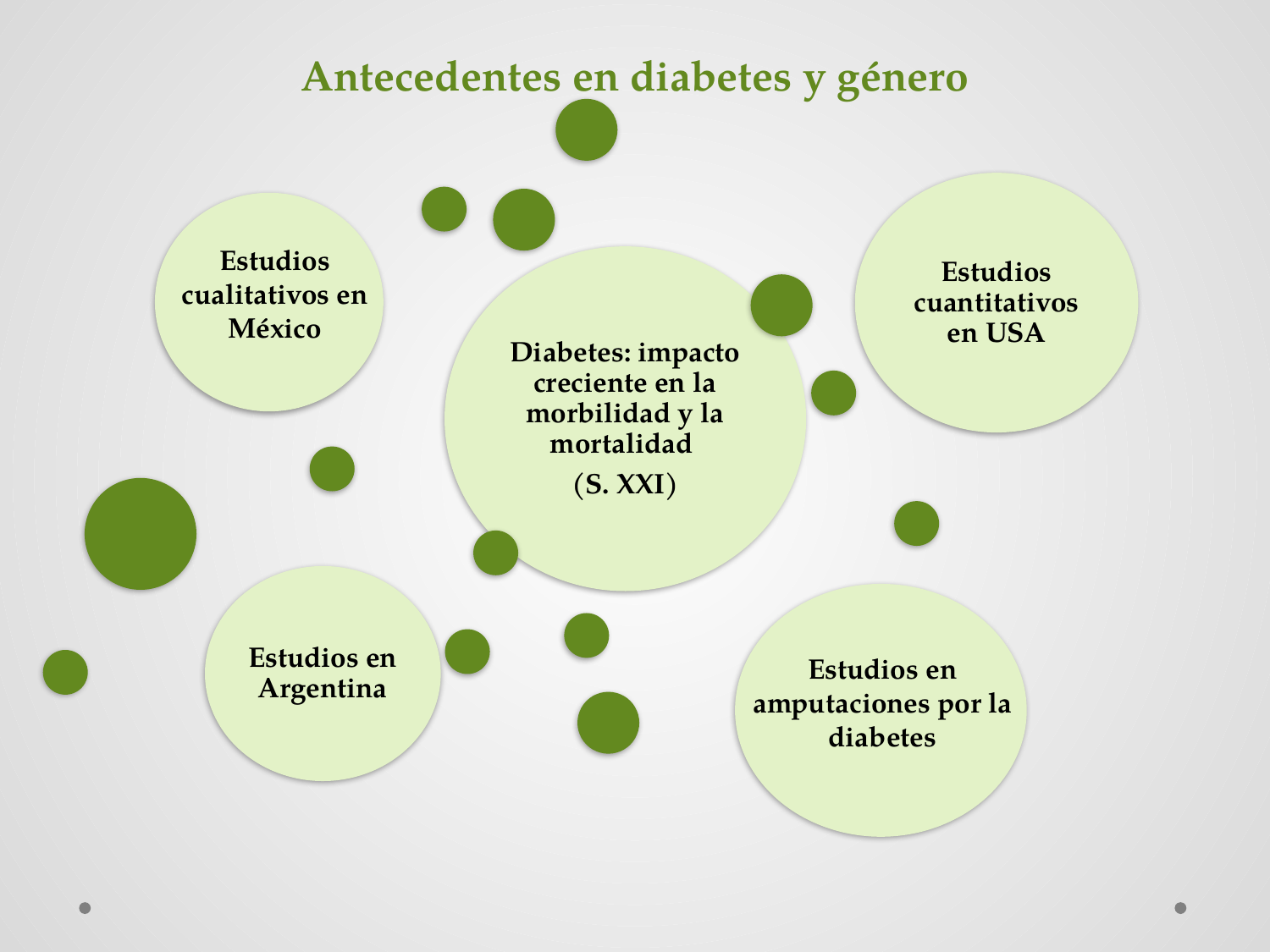

# Antecedentes en diabetes y género
Diabetes: impacto creciente en la morbilidad y la mortalidad
(S. XXI)

Estudios cuantitativos en USA

Estudios en Argentina
Estudios cualitativos en México
Estudios en amputaciones por la diabetes